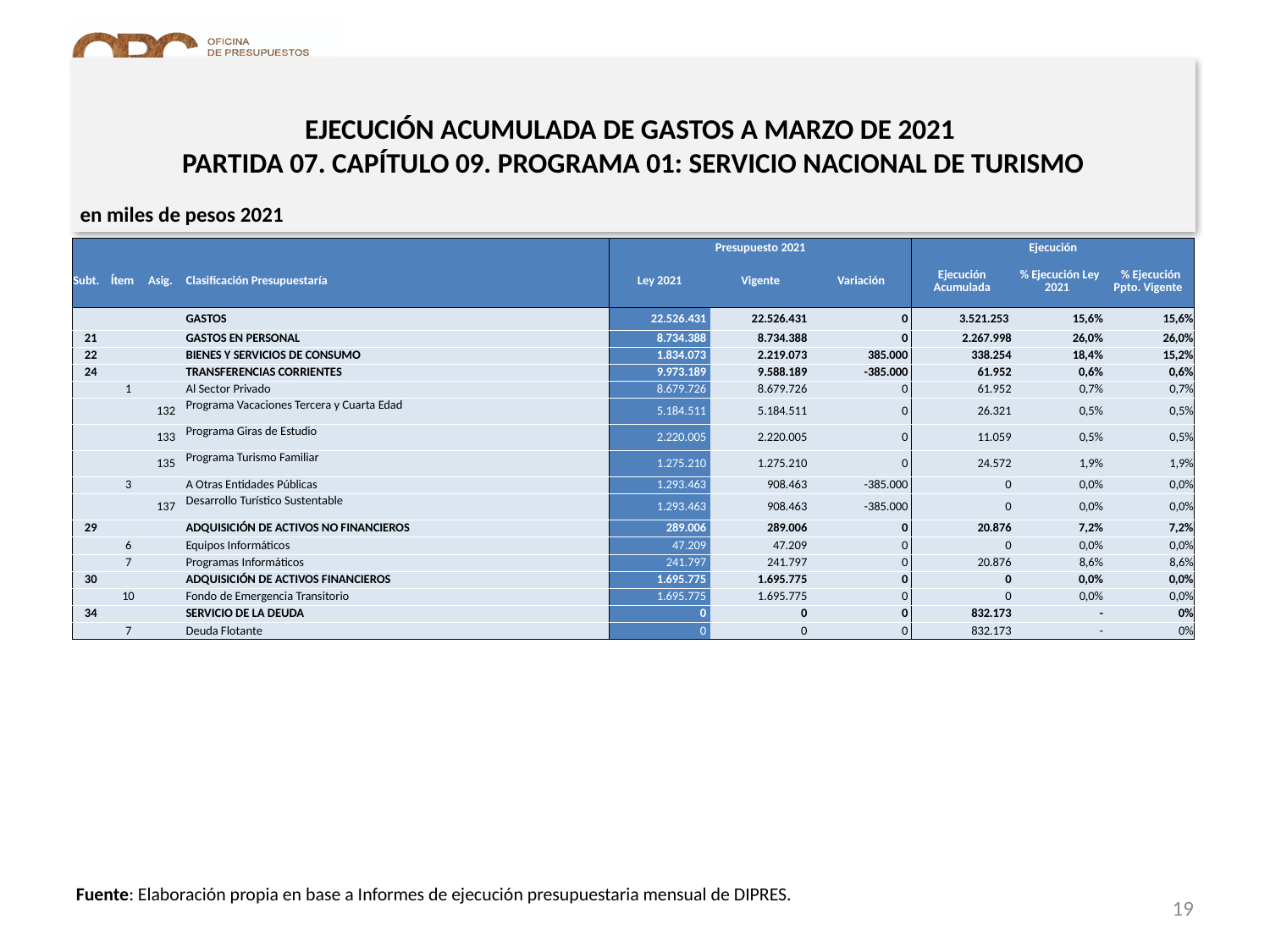

EJECUCIÓN ACUMULADA DE GASTOS A MARZO DE 2021
PARTIDA 07. CAPÍTULO 09. PROGRAMA 01: SERVICIO NACIONAL DE TURISMO
en miles de pesos 2021
|  |  |  |  | Presupuesto 2021 |  |  | Ejecución |  |  |
| --- | --- | --- | --- | --- | --- | --- | --- | --- | --- |
| Subt. | Ítem | Asig. | Clasificación Presupuestaría | Ley 2021 | Vigente | Variación | Ejecución Acumulada | % Ejecución Ley 2021 | % Ejecución Ppto. Vigente |
|  |  |  | GASTOS | 22.526.431 | 22.526.431 | 0 | 3.521.253 | 15,6% | 15,6% |
| 21 |  |  | GASTOS EN PERSONAL | 8.734.388 | 8.734.388 | 0 | 2.267.998 | 26,0% | 26,0% |
| 22 |  |  | BIENES Y SERVICIOS DE CONSUMO | 1.834.073 | 2.219.073 | 385.000 | 338.254 | 18,4% | 15,2% |
| 24 |  |  | TRANSFERENCIAS CORRIENTES | 9.973.189 | 9.588.189 | -385.000 | 61.952 | 0,6% | 0,6% |
|  | 1 |  | Al Sector Privado | 8.679.726 | 8.679.726 | 0 | 61.952 | 0,7% | 0,7% |
|  |  | 132 | Programa Vacaciones Tercera y Cuarta Edad | 5.184.511 | 5.184.511 | 0 | 26.321 | 0,5% | 0,5% |
|  |  | 133 | Programa Giras de Estudio | 2.220.005 | 2.220.005 | 0 | 11.059 | 0,5% | 0,5% |
|  |  | 135 | Programa Turismo Familiar | 1.275.210 | 1.275.210 | 0 | 24.572 | 1,9% | 1,9% |
|  | 3 |  | A Otras Entidades Públicas | 1.293.463 | 908.463 | -385.000 | 0 | 0,0% | 0,0% |
|  |  | 137 | Desarrollo Turístico Sustentable | 1.293.463 | 908.463 | -385.000 | 0 | 0,0% | 0,0% |
| 29 |  |  | ADQUISICIÓN DE ACTIVOS NO FINANCIEROS | 289.006 | 289.006 | 0 | 20.876 | 7,2% | 7,2% |
|  | 6 |  | Equipos Informáticos | 47.209 | 47.209 | 0 | 0 | 0,0% | 0,0% |
|  | 7 |  | Programas Informáticos | 241.797 | 241.797 | 0 | 20.876 | 8,6% | 8,6% |
| 30 |  |  | ADQUISICIÓN DE ACTIVOS FINANCIEROS | 1.695.775 | 1.695.775 | 0 | 0 | 0,0% | 0,0% |
|  | 10 |  | Fondo de Emergencia Transitorio | 1.695.775 | 1.695.775 | 0 | 0 | 0,0% | 0,0% |
| 34 |  |  | SERVICIO DE LA DEUDA | 0 | 0 | 0 | 832.173 | - | 0% |
|  | 7 |  | Deuda Flotante | 0 | 0 | 0 | 832.173 | - | 0% |
Fuente: Elaboración propia en base a Informes de ejecución presupuestaria mensual de DIPRES.
19